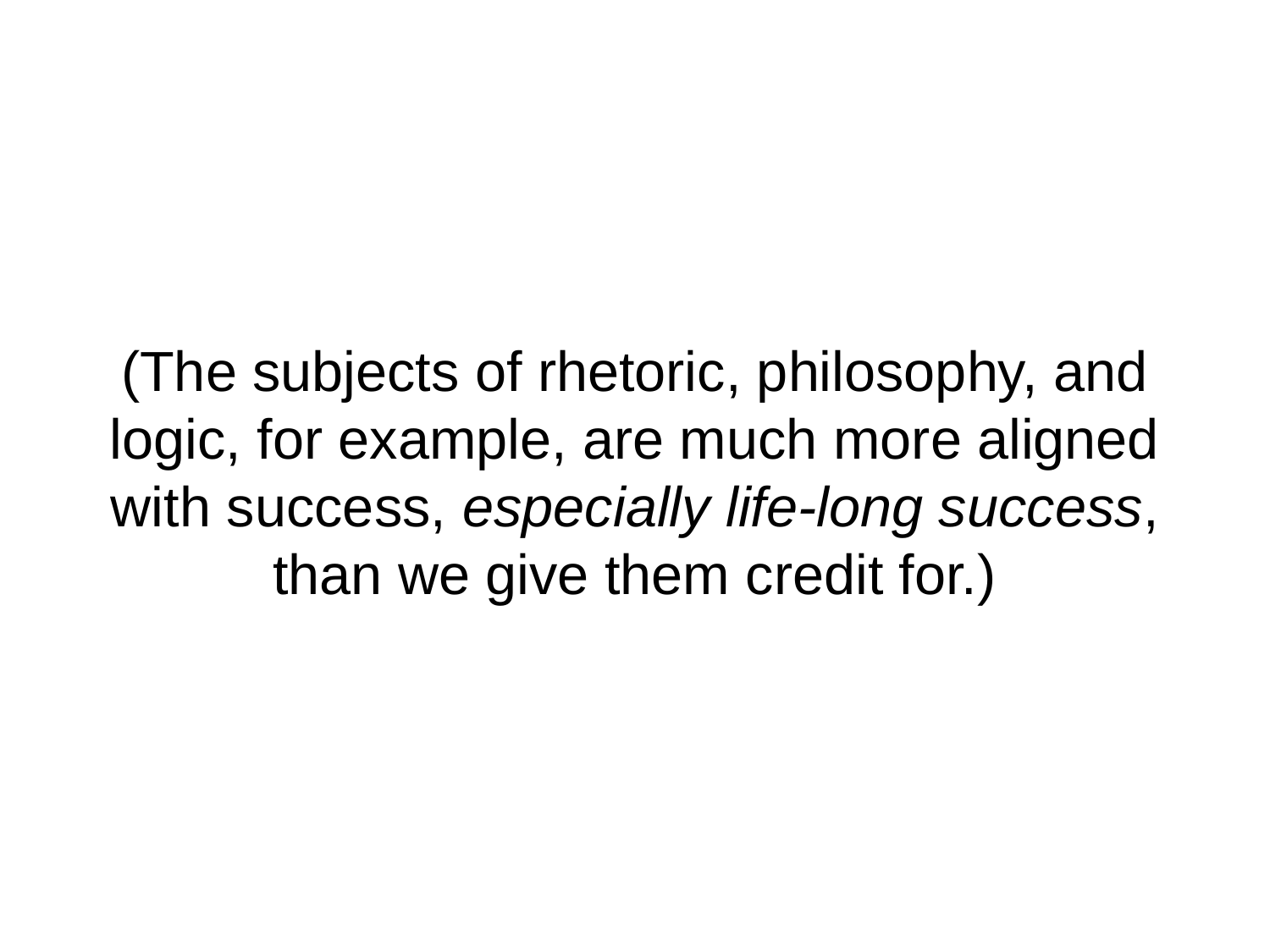

# (The subjects of rhetoric, philosophy, and logic, for example, are much more aligned with success, especially life-long success, than we give them credit for.)